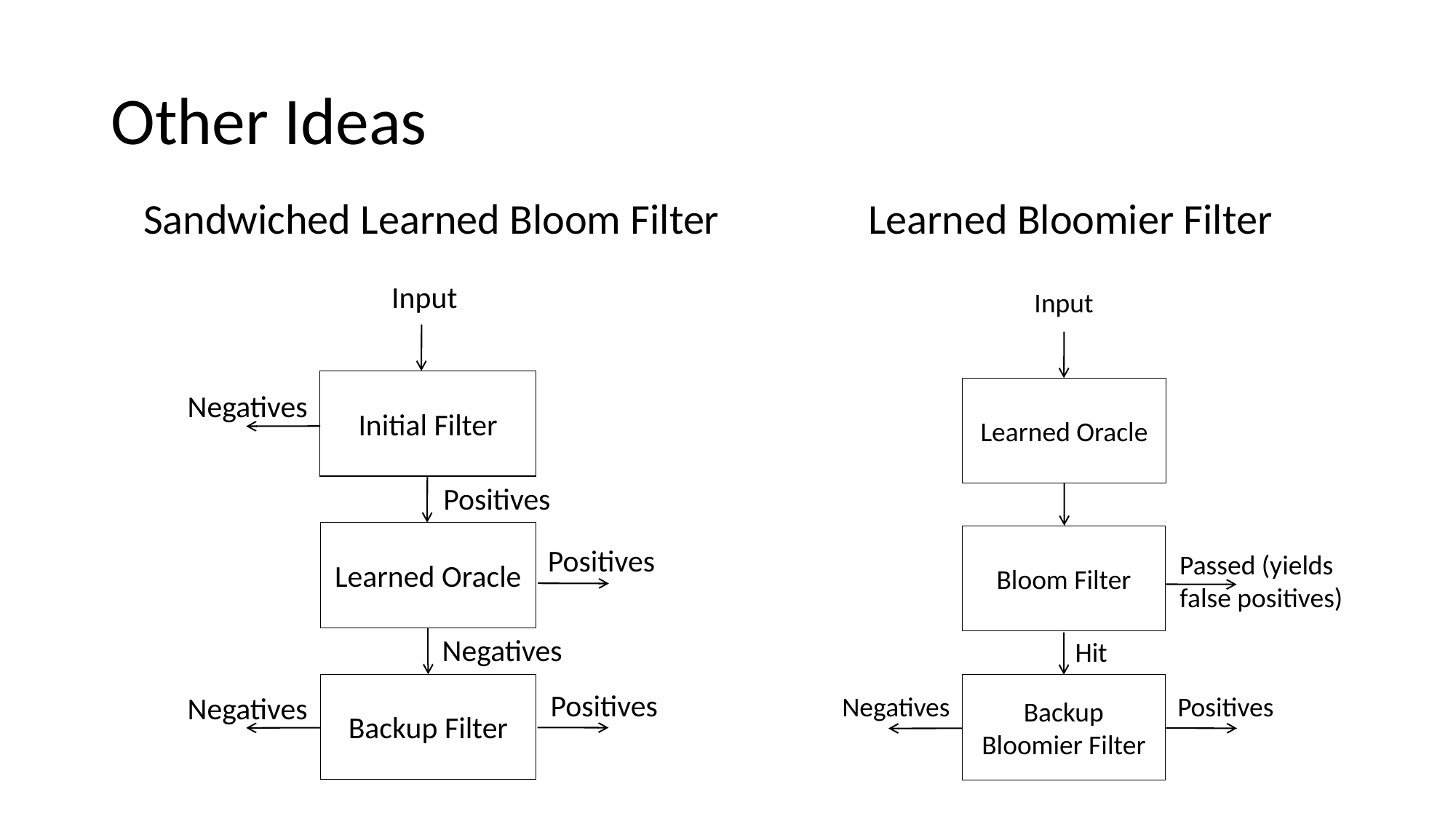

# Other Ideas
Sandwiched Learned Bloom Filter
Learned Bloomier Filter
Input
Input
Initial Filter
Learned Oracle
Negatives
Positives
Learned Oracle
Bloom Filter
Positives
Passed (yields
false positives)
Negatives
Hit
Backup Filter
Backup Bloomier Filter
Positives
Negatives
Positives
Negatives